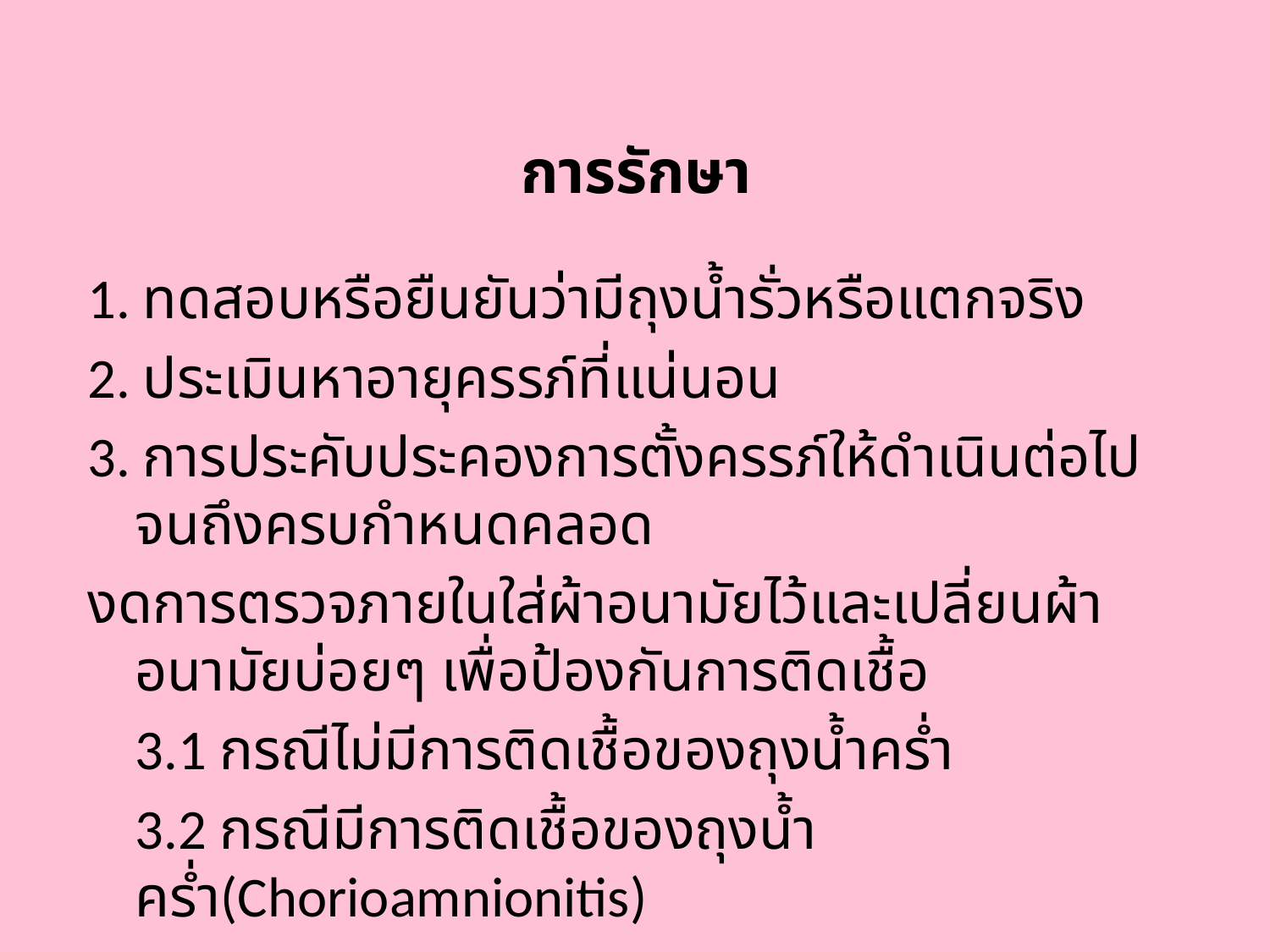

# การรักษา
1. ทดสอบหรือยืนยันว่ามีถุงน้ำรั่วหรือแตกจริง
2. ประเมินหาอายุครรภ์ที่แน่นอน
3. การประคับประคองการตั้งครรภ์ให้ดำเนินต่อไปจนถึงครบกำหนดคลอด
งดการตรวจภายในใส่ผ้าอนามัยไว้และเปลี่ยนผ้าอนามัยบ่อยๆ เพื่อป้องกันการติดเชื้อ
	3.1 กรณีไม่มีการติดเชื้อของถุงน้ำคร่ำ
	3.2 กรณีมีการติดเชื้อของถุงน้ำคร่ำ(Chorioamnionitis)